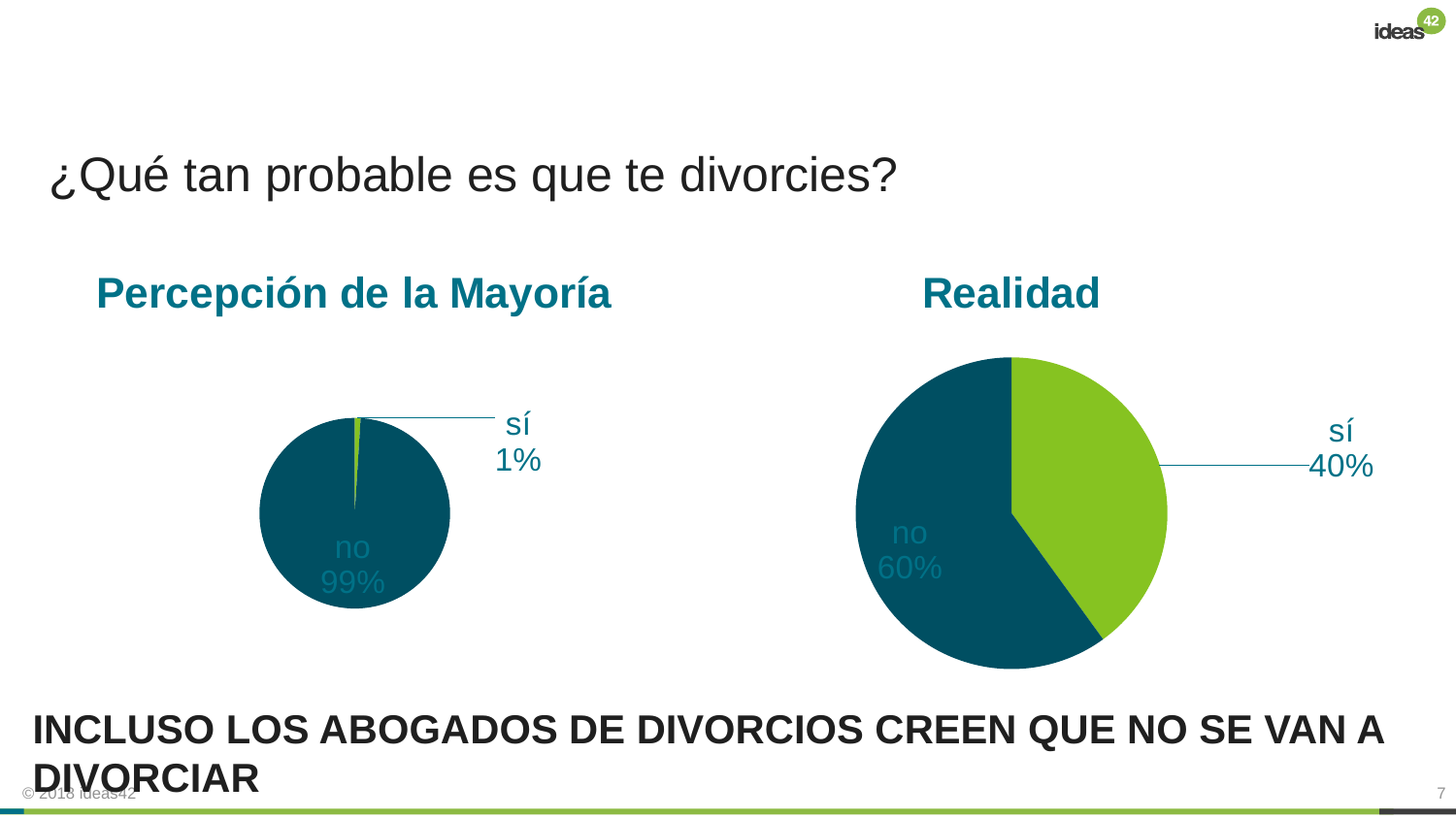

¿Qué tan probable es que te divorcies?

### Chart: Percepción de la Mayoría

| Category | Mayoría |
|---|---|
| sí | 1.0 |
| no | 99.0 |

### Chart:

| Category | Realidad |
|---|---|
| sí | 40.0 |
| no | 60.0 |
INCLUSO LOS ABOGADOS DE DIVORCIOS CREEN QUE NO SE VAN A DIVORCIAR